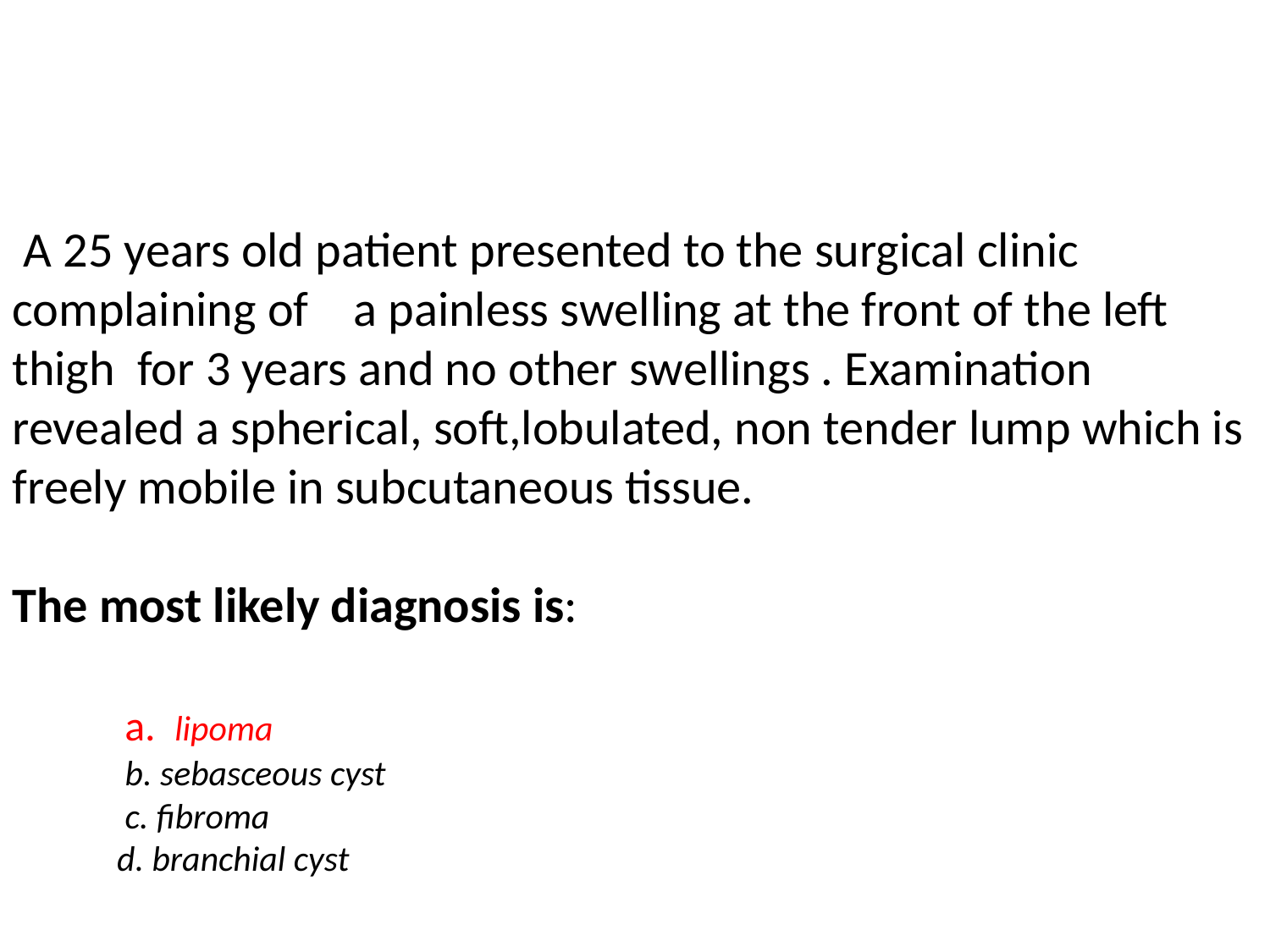

#

 A 25 years old patient presented to the surgical clinic complaining of    a painless swelling at the front of the left thigh  for 3 years and no other swellings . Examination revealed a spherical, soft,lobulated, non tender lump which is freely mobile in subcutaneous tissue.

The most likely diagnosis is:

          a.  lipoma
              b. sebasceous cyst
              c. fibroma
             d. branchial cyst